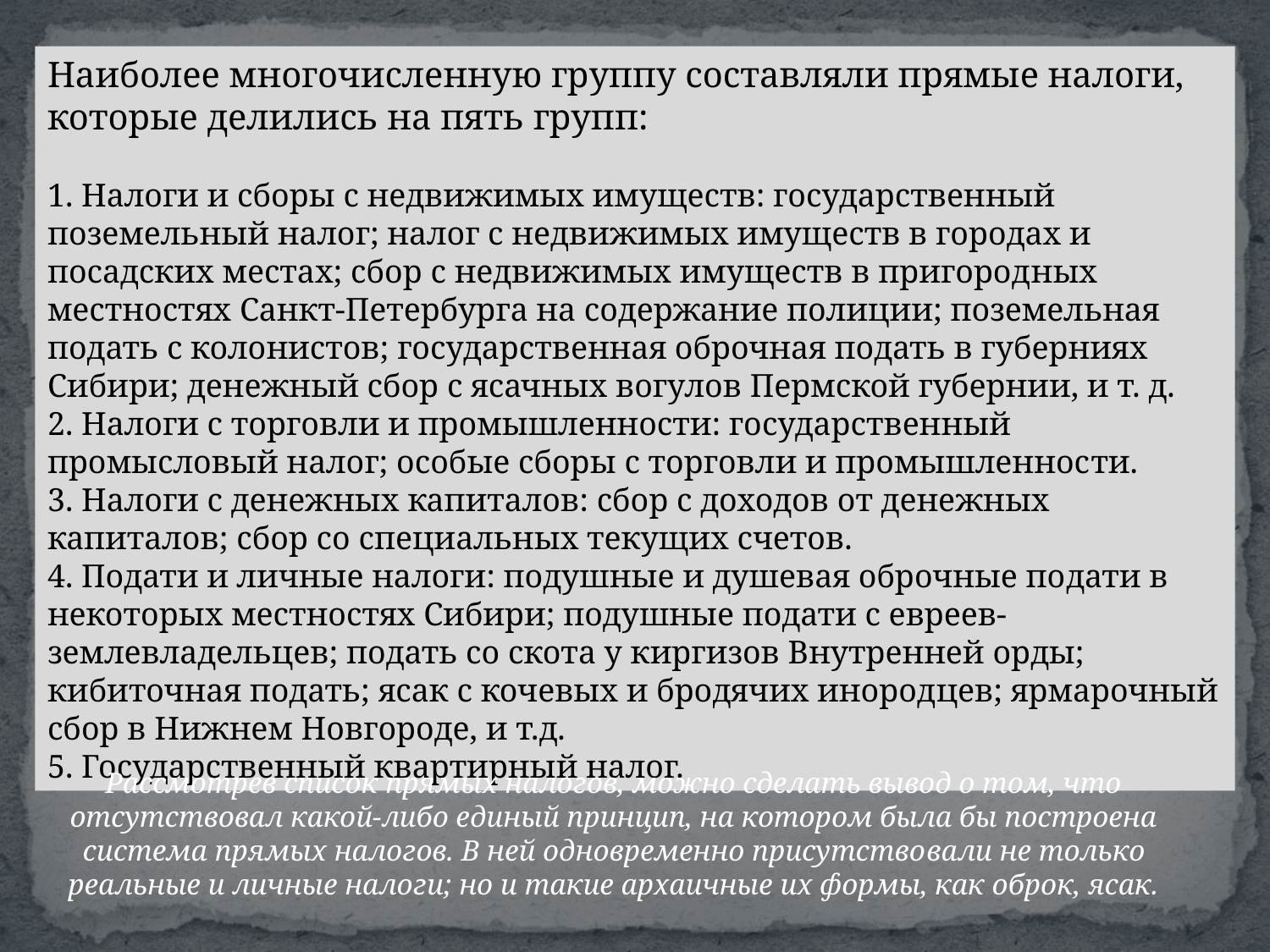

Наиболее многочисленную группу составляли прямые налоги, которые делились на пять групп:

1. Налоги и сборы с недвижимых имуществ: государственный поземельный налог; налог с недвижимых имуществ в городах и посадских местах; сбор с недвижимых имуществ в пригород­ных местностях Санкт-Петербурга на содержание полиции; поземельная подать с колонистов; государственная оброчная подать в губерниях Сибири; денежный сбор с ясачных вогулов Пермской губернии, и т. д.
2. Налоги с торговли и промышленности: государственный промысловый налог; особые сборы с торговли и промышленнос­ти.
3. Налоги с денежных капиталов: сбор с доходов от денежных капиталов; сбор со специальных текущих счетов.
4. Подати и личные налоги: подушные и душевая оброчные по­дати в некоторых местностях Сибири; подушные подати с евреев-землевладельцев; подать со скота у киргизов Внутренней орды; кибиточная подать; ясак с кочевых и бродячих инород­цев; ярмарочный сбор в Нижнем Новгороде, и т.д.
5. Государственный квартирный налог.
Рассмотрев список прямых налогов, можно сделать вывод о том, что отсутствовал какой-либо единый принцип, на котором была бы построена система прямых налогов. В ней одновременно присутство­вали не только реальные и личные налоги; но и такие архаичные их формы, как оброк, ясак.